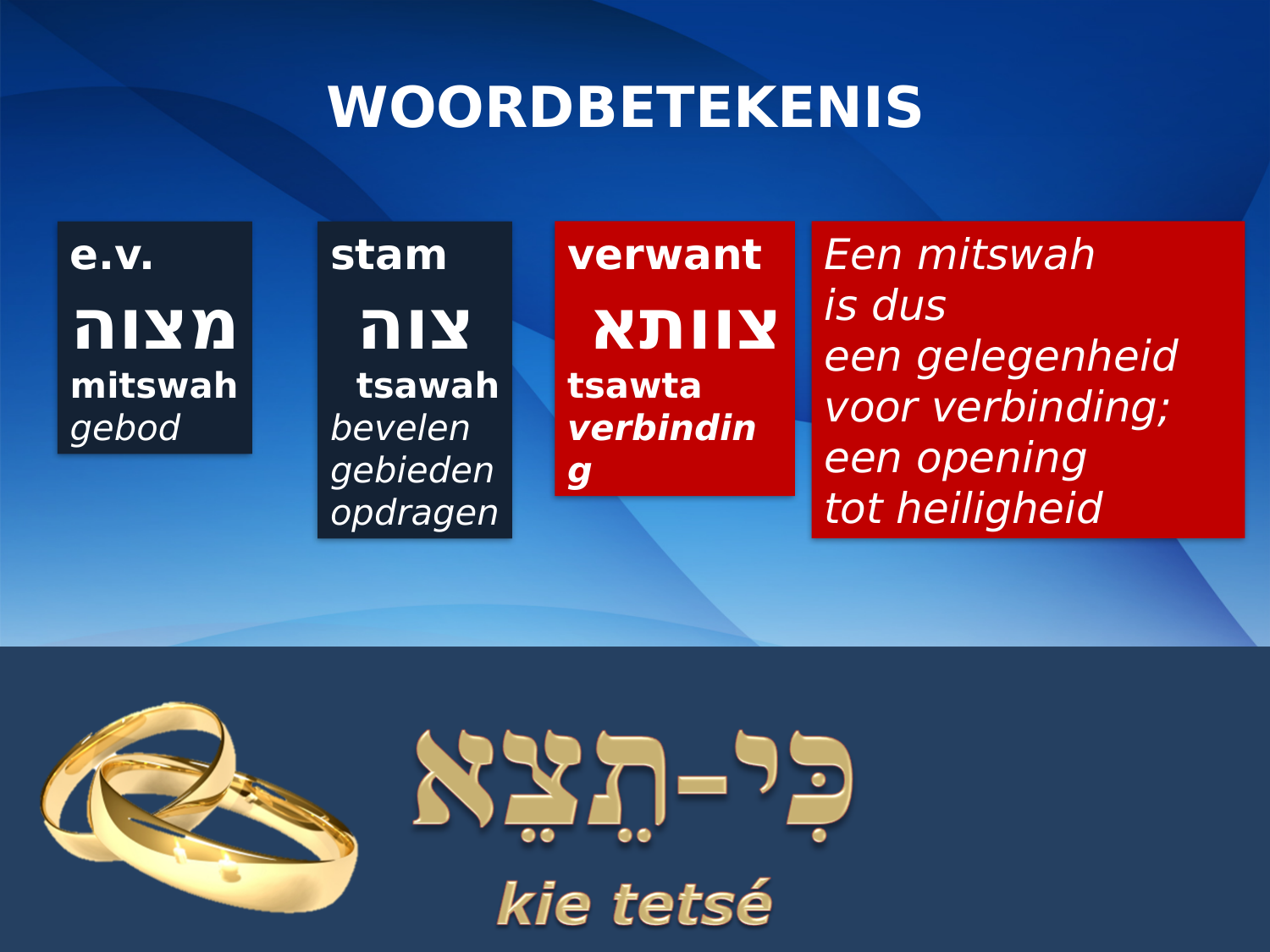

WOORDBETEKENIS
e.v.
מצוה
mitswah
gebod
stam
צוה
tsawah
bevelen
gebieden
opdragen
verwant
צוותא
tsawta
verbinding
Een mitswah
is dus
een gelegenheid voor verbinding;
een opening
tot heiligheid